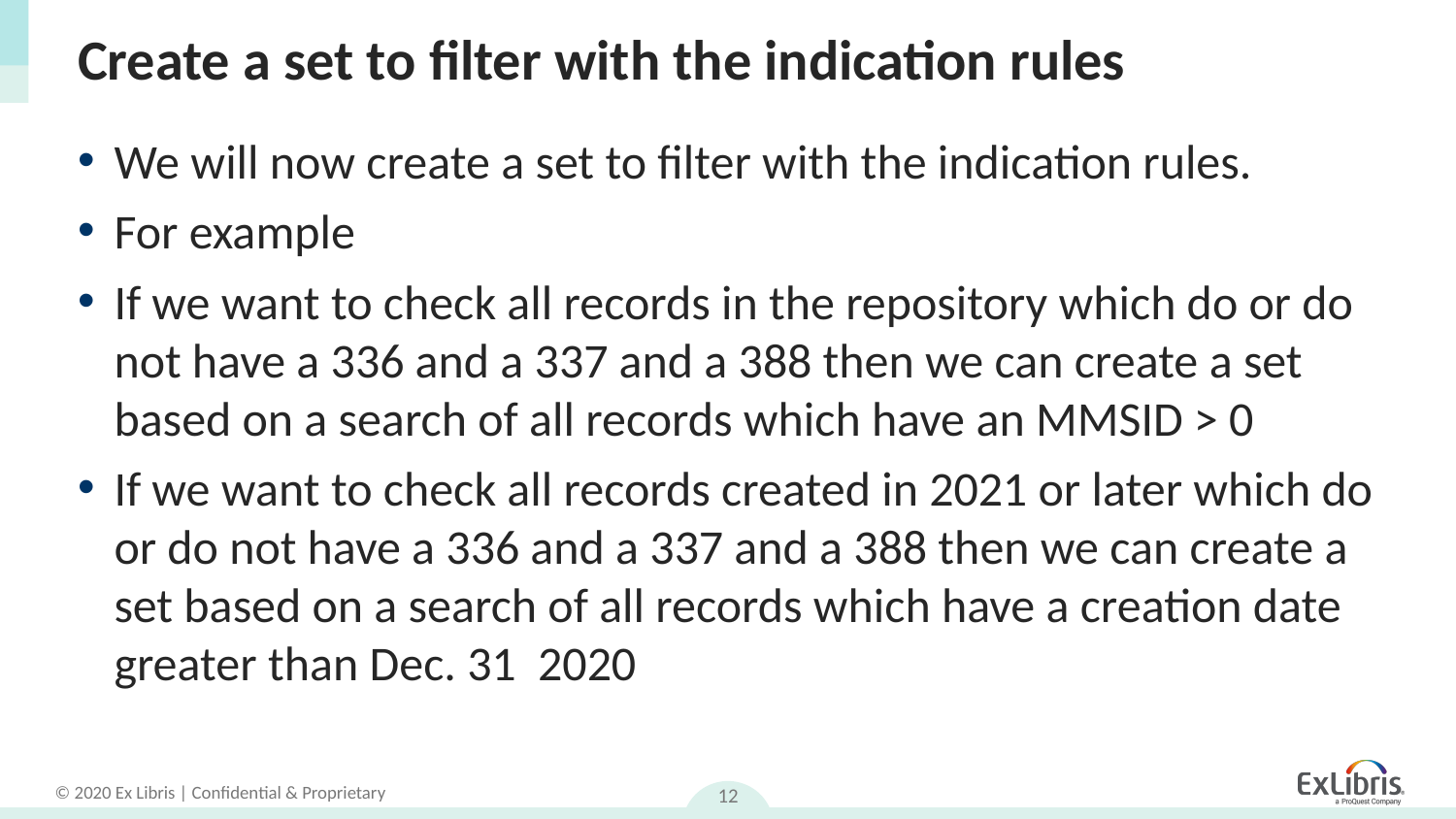

# Create a set to filter with the indication rules
We will now create a set to filter with the indication rules.
For example
If we want to check all records in the repository which do or do not have a 336 and a 337 and a 388 then we can create a set based on a search of all records which have an MMSID > 0
If we want to check all records created in 2021 or later which do or do not have a 336 and a 337 and a 388 then we can create a set based on a search of all records which have a creation date greater than Dec. 31  2020

12